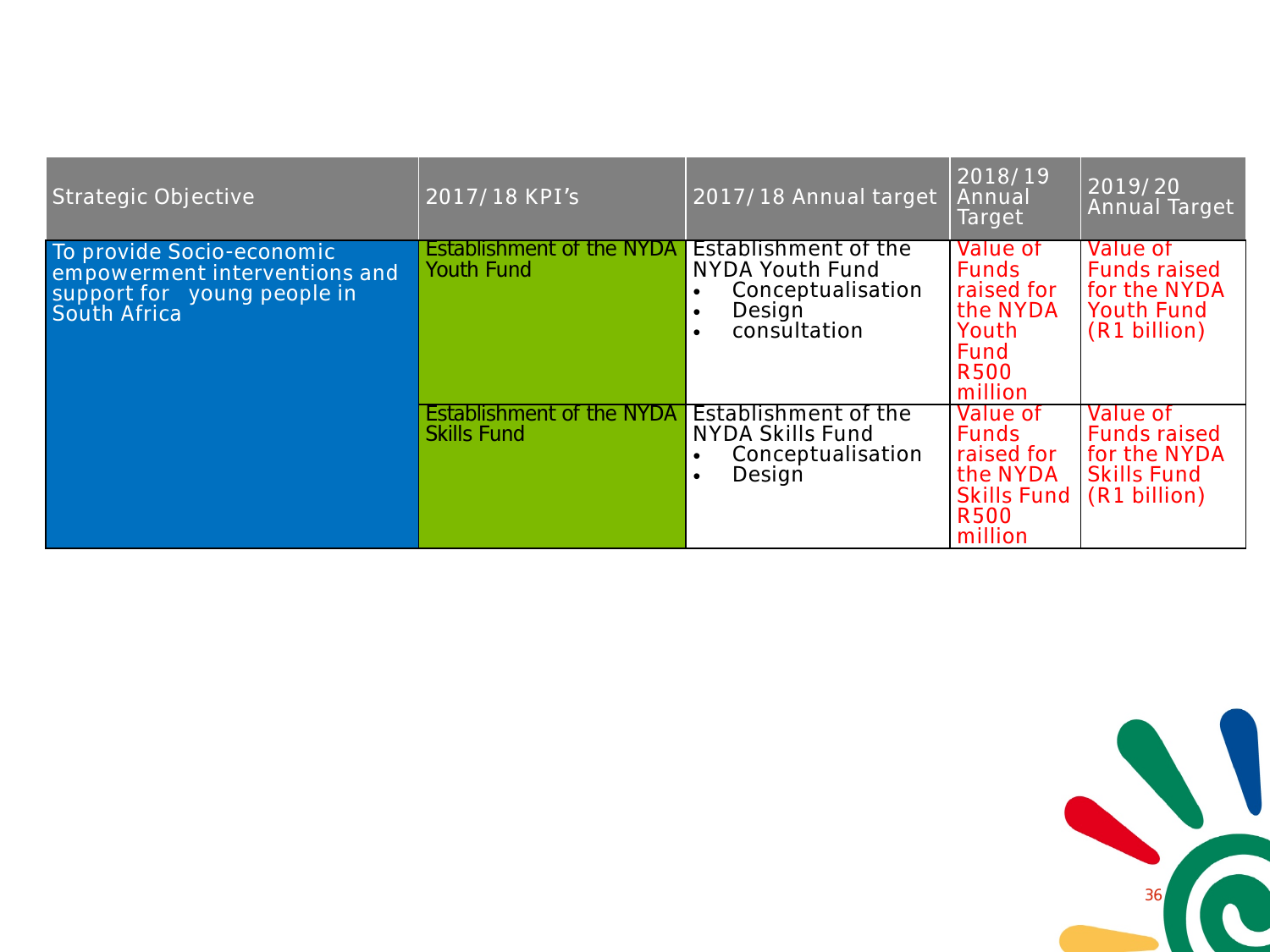

| Strategic Objective | 2017/18 KPI’s | 2017/18 Annual target | 2018/19 Annual Target | 2019/20 Annual Target |
| --- | --- | --- | --- | --- |
| To provide Socio-economic empowerment interventions and support for young people in South Africa | Establishment of the NYDA Youth Fund | Establishment of the NYDA Youth Fund Conceptualisation Design consultation | Value of Funds raised for the NYDA Youth Fund R500 million | Value of Funds raised for the NYDA Youth Fund (R1 billion) |
|  | Establishment of the NYDA Skills Fund | Establishment of the NYDA Skills Fund Conceptualisation Design | Value of Funds raised for the NYDA Skills Fund R500 million | Value of Funds raised for the NYDA Skills Fund (R1 billion) |
36